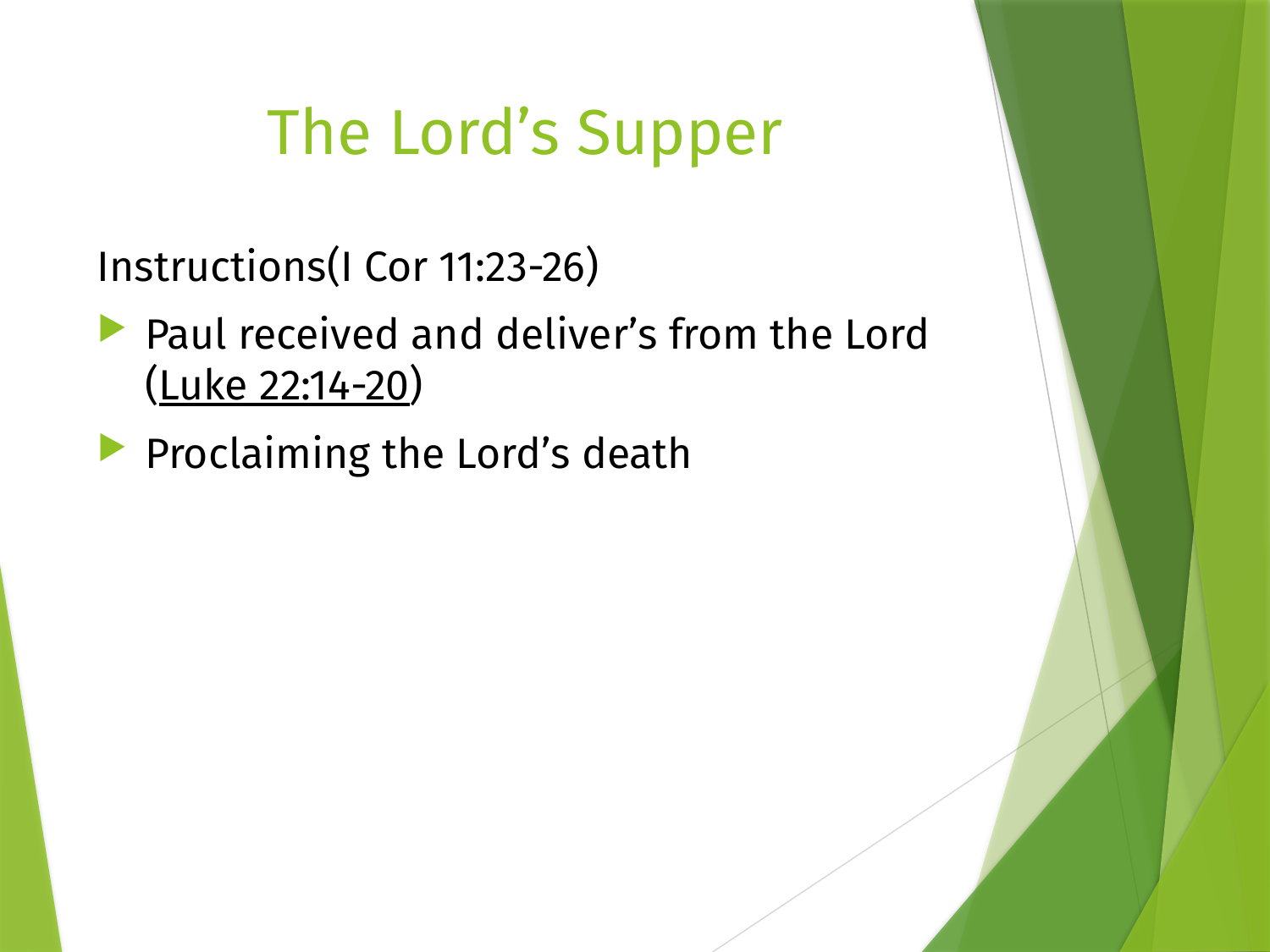

# The Lord’s Supper
Instructions(I Cor 11:23-26)
Paul received and deliver’s from the Lord (Luke 22:14-20)
Proclaiming the Lord’s death